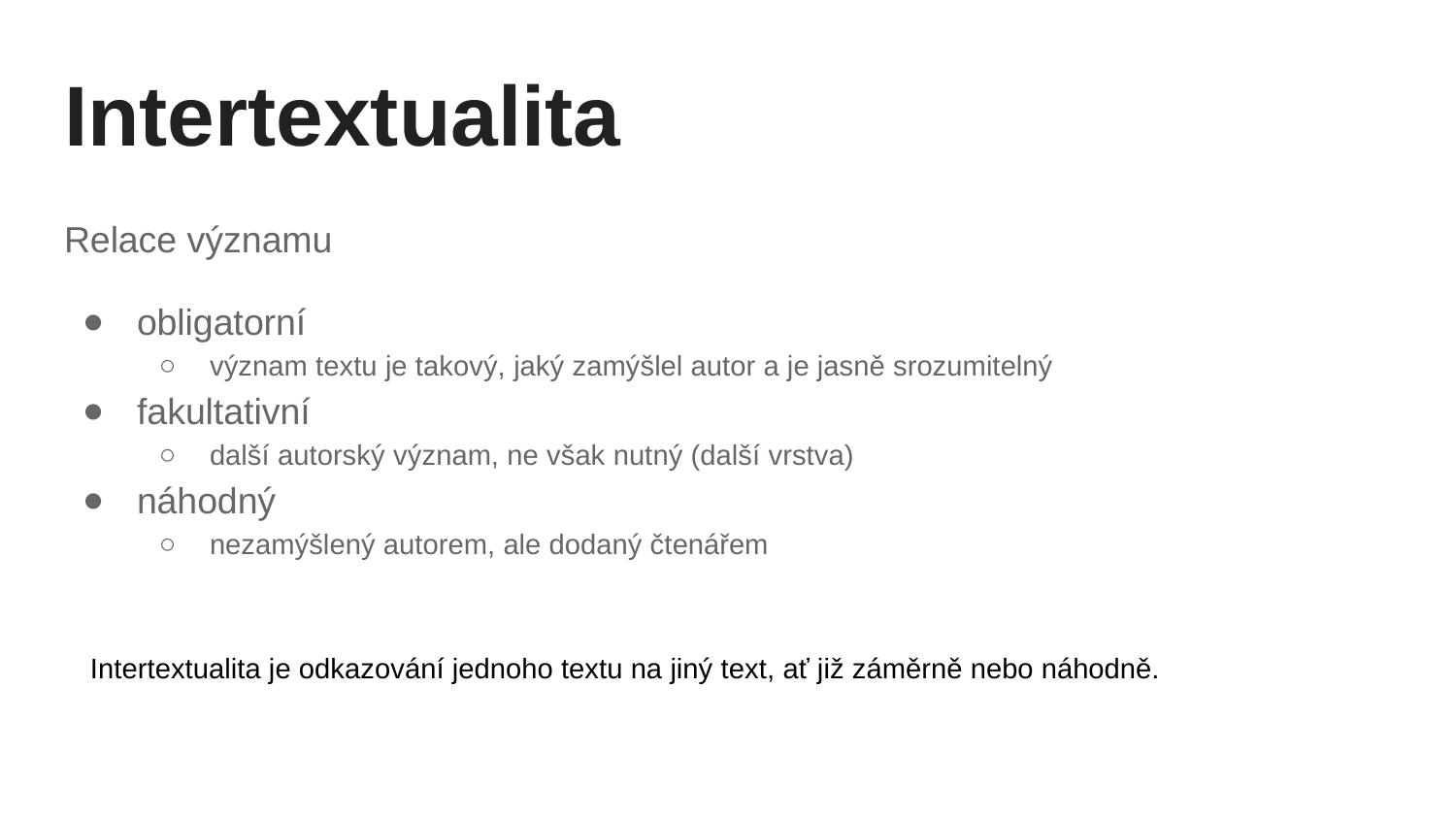

# Intertextualita
Relace významu
obligatorní
význam textu je takový, jaký zamýšlel autor a je jasně srozumitelný
fakultativní
další autorský význam, ne však nutný (další vrstva)
náhodný
nezamýšlený autorem, ale dodaný čtenářem
Intertextualita je odkazování jednoho textu na jiný text, ať již záměrně nebo náhodně.